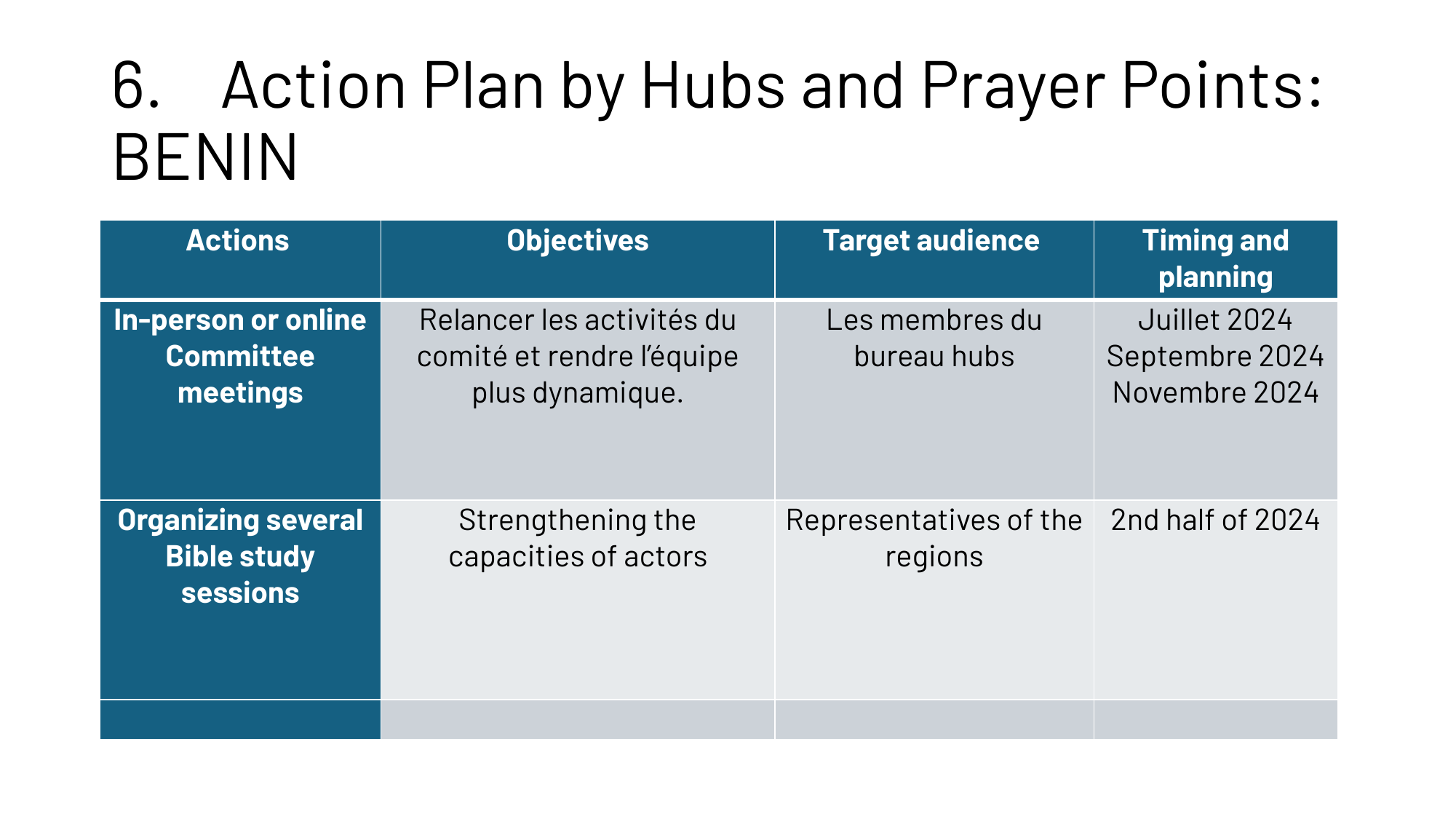

# 6.	Action Plan by Hubs and Prayer Points: BENIN
| Actions | Objectives | Target audience | Timing and planning |
| --- | --- | --- | --- |
| In-person or online Committee meetings | Relancer les activités du comité et rendre l’équipe plus dynamique. | Les membres du bureau hubs | Juillet 2024 Septembre 2024 Novembre 2024 |
| Organizing several Bible study sessions | Strengthening the capacities of actors | Representatives of the regions | 2nd half of 2024 |
|  |  |  |  |